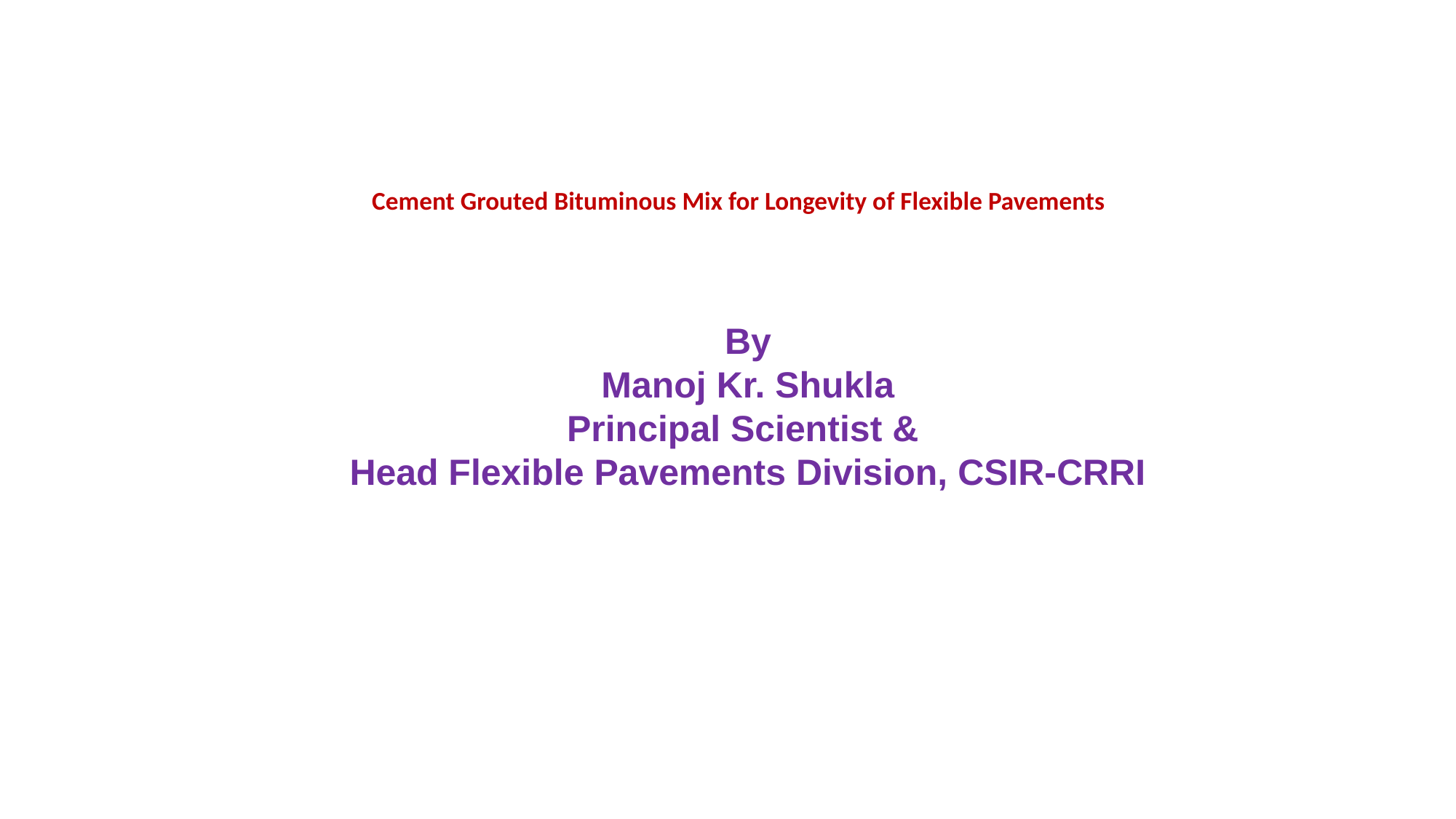

# Cement Grouted Bituminous Mix for Longevity of Flexible Pavements
By
Manoj Kr. Shukla
Principal Scientist &
Head Flexible Pavements Division, CSIR-CRRI